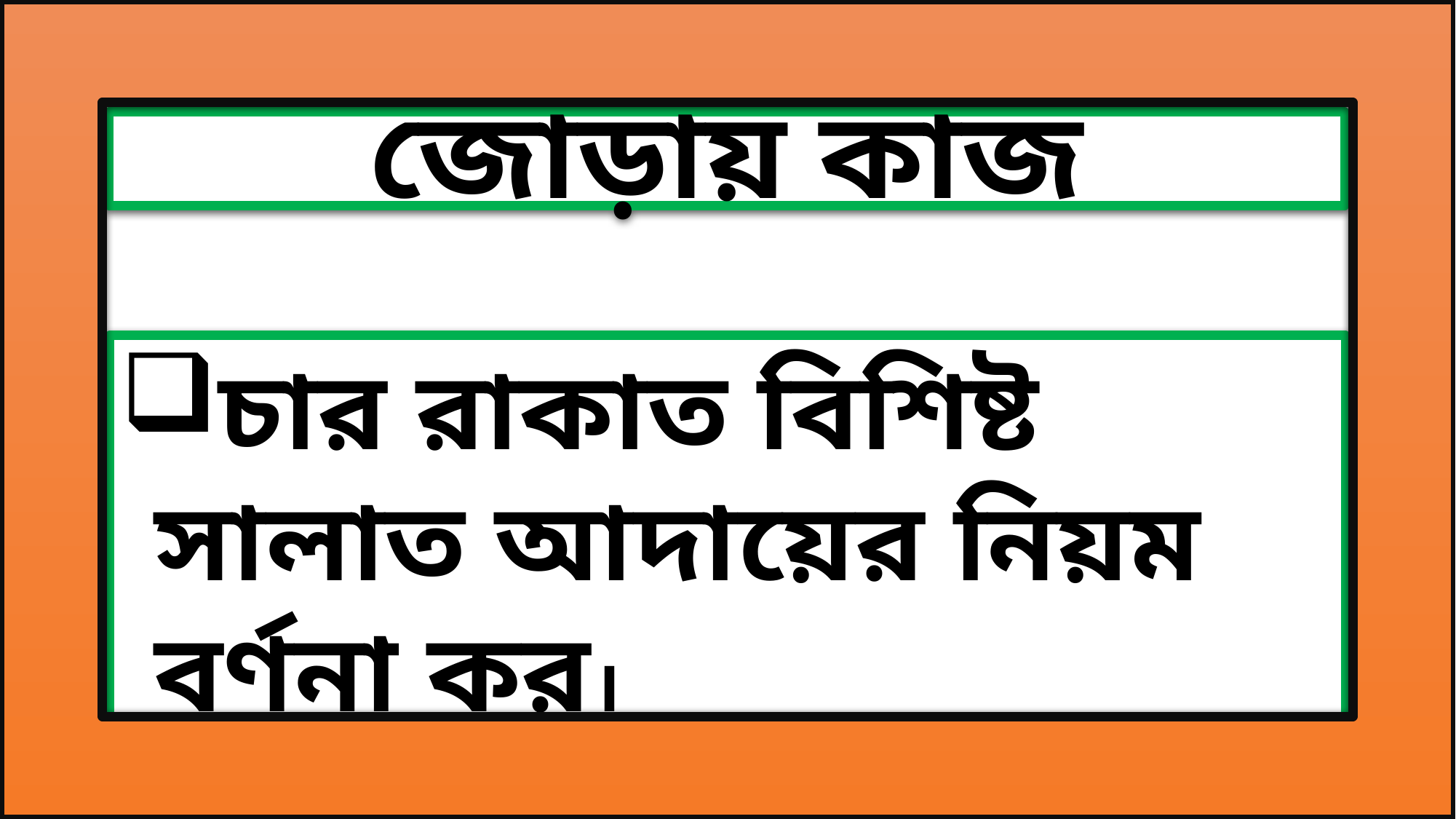

# জোড়ায় কাজ
চার রাকাত বিশিষ্ট সালাত আদায়ের নিয়ম বর্ণনা কর।